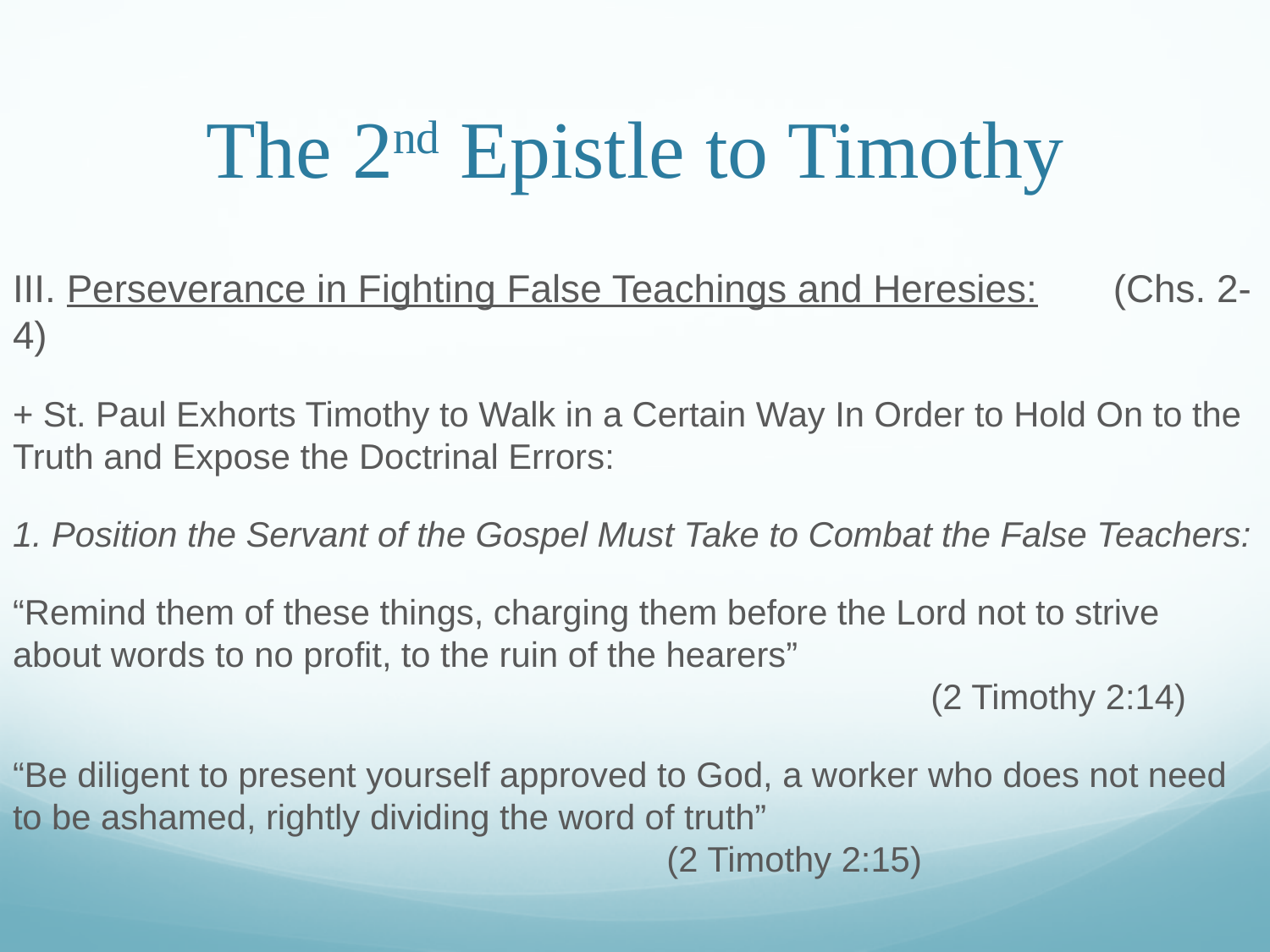

# The 2nd Epistle to Timothy
III. Perseverance in Fighting False Teachings and Heresies:       (Chs. 2-4)
+ St. Paul Exhorts Timothy to Walk in a Certain Way In Order to Hold On to the Truth and Expose the Doctrinal Errors:
1. Position the Servant of the Gospel Must Take to Combat the False Teachers:
“Remind them of these things, charging them before the Lord not to strive about words to no profit, to the ruin of the hearers”	    									   (2 Timothy 2:14)
“Be diligent to present yourself approved to God, a worker who does not need to be ashamed, rightly dividing the word of truth”								               (2 Timothy 2:15)